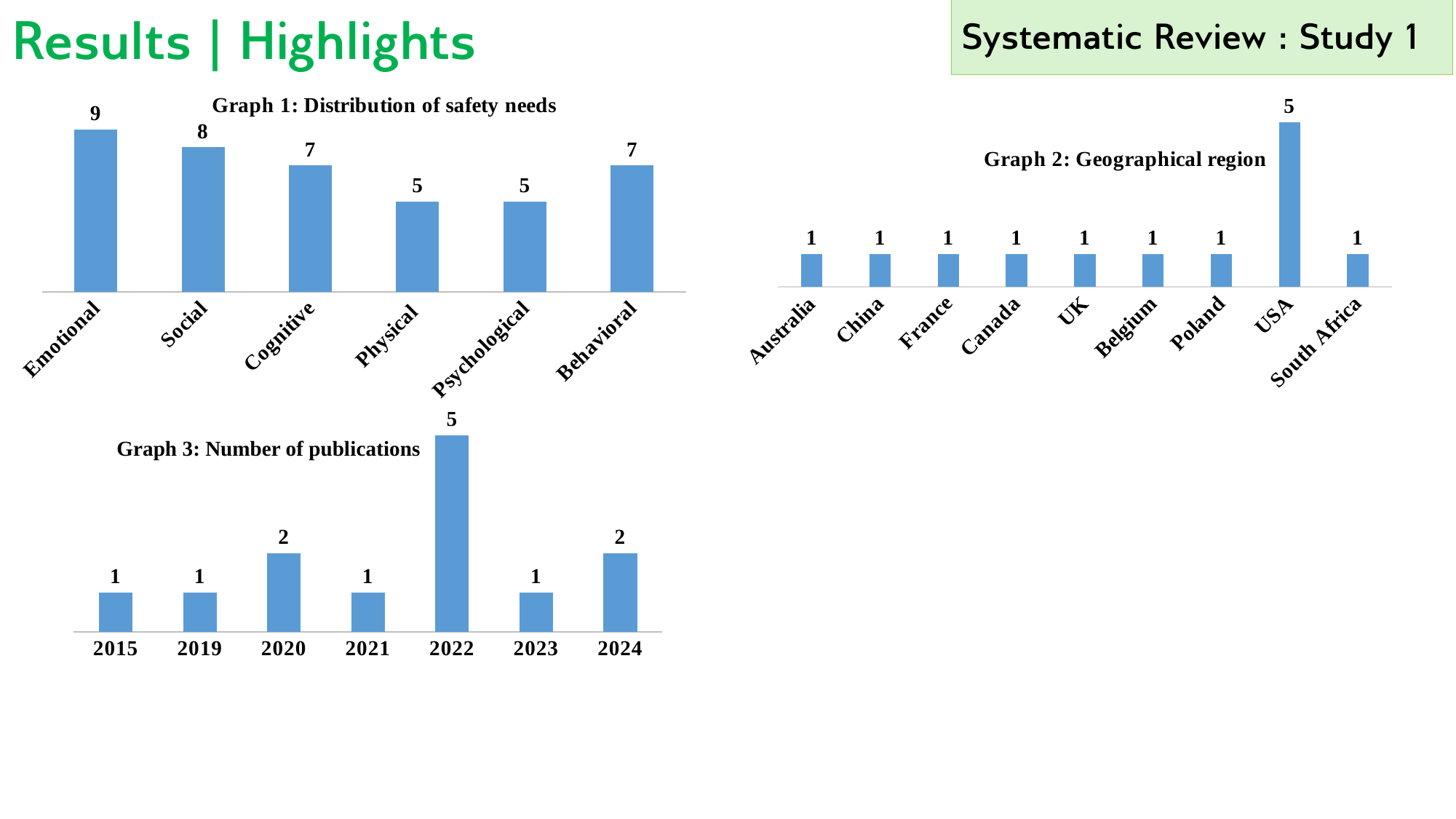

# Results | Highlights
Systematic Review : Study 1

### Chart: Graph 1: Distribution of safety needs

| Category |  |
|---|---|
| Emotional | 9.0 |
| Social | 8.0 |
| Cognitive | 7.0 |
| Physical  | 5.0 |
| Psychological | 5.0 |
| Behavioral | 7.0 |

### Chart

| Category |  |
|---|---|
| Australia | 1.0 |
| China | 1.0 |
| France | 1.0 |
| Canada | 1.0 |
| UK | 1.0 |
| Belgium | 1.0 |
| Poland | 1.0 |
| USA | 5.0 |
| South Africa | 1.0 |

### Chart

| Category |  |
|---|---|
| 2015 | 1.0 |
| 2019 | 1.0 |
| 2020 | 2.0 |
| 2021 | 1.0 |
| 2022 | 5.0 |
| 2023 | 1.0 |
| 2024 | 2.0 |
Graph 3: Number of publications